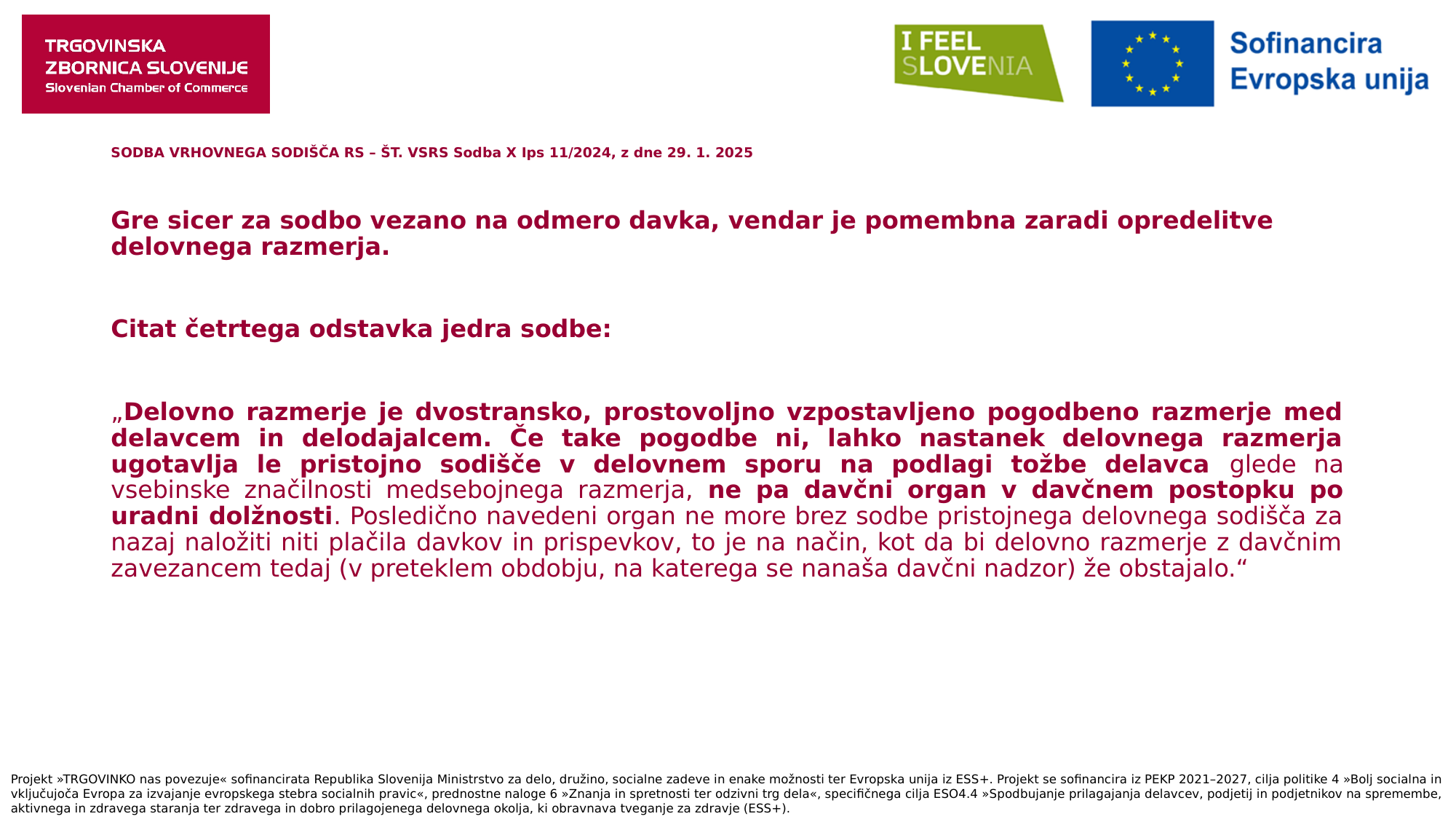

# SODBA VRHOVNEGA SODIŠČA RS – ŠT. VSRS Sodba X Ips 11/2024, z dne 29. 1. 2025
Gre sicer za sodbo vezano na odmero davka, vendar je pomembna zaradi opredelitve delovnega razmerja.

Citat četrtega odstavka jedra sodbe:

„Delovno razmerje je dvostransko, prostovoljno vzpostavljeno pogodbeno razmerje med delavcem in delodajalcem. Če take pogodbe ni, lahko nastanek delovnega razmerja ugotavlja le pristojno sodišče v delovnem sporu na podlagi tožbe delavca glede na vsebinske značilnosti medsebojnega razmerja, ne pa davčni organ v davčnem postopku po uradni dolžnosti. Posledično navedeni organ ne more brez sodbe pristojnega delovnega sodišča za nazaj naložiti niti plačila davkov in prispevkov, to je na način, kot da bi delovno razmerje z davčnim zavezancem tedaj (v preteklem obdobju, na katerega se nanaša davčni nadzor) že obstajalo.“
Projekt »TRGOVINKO nas povezuje« sofinancirata Republika Slovenija Ministrstvo za delo, družino, socialne zadeve in enake možnosti ter Evropska unija iz ESS+. Projekt se sofinancira iz PEKP 2021–2027, cilja politike 4 »Bolj socialna in vključujoča Evropa za izvajanje evropskega stebra socialnih pravic«, prednostne naloge 6 »Znanja in spretnosti ter odzivni trg dela«, specifičnega cilja ESO4.4 »Spodbujanje prilagajanja delavcev, podjetij in podjetnikov na spremembe, aktivnega in zdravega staranja ter zdravega in dobro prilagojenega delovnega okolja, ki obravnava tveganje za zdravje (ESS+).